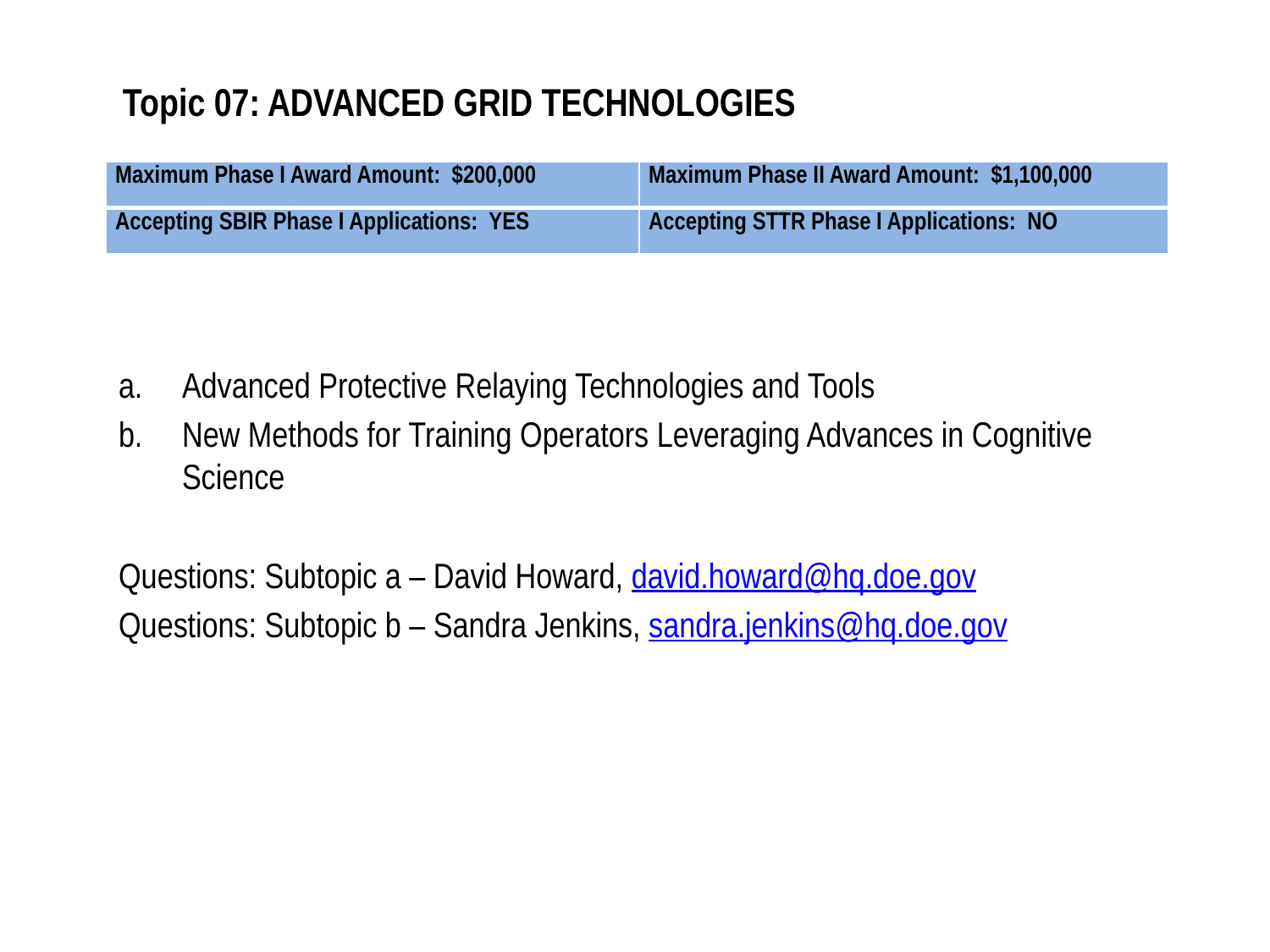

# Topic 07: ADVANCED GRID TECHNOLOGIES
| Maximum Phase I Award Amount: $200,000 | Maximum Phase II Award Amount: $1,100,000 |
| --- | --- |
| Accepting SBIR Phase I Applications: YES | Accepting STTR Phase I Applications: NO |

Advanced Protective Relaying Technologies and Tools
New Methods for Training Operators Leveraging Advances in Cognitive Science

Questions: Subtopic a – David Howard, david.howard@hq.doe.gov
Questions: Subtopic b – Sandra Jenkins, sandra.jenkins@hq.doe.gov